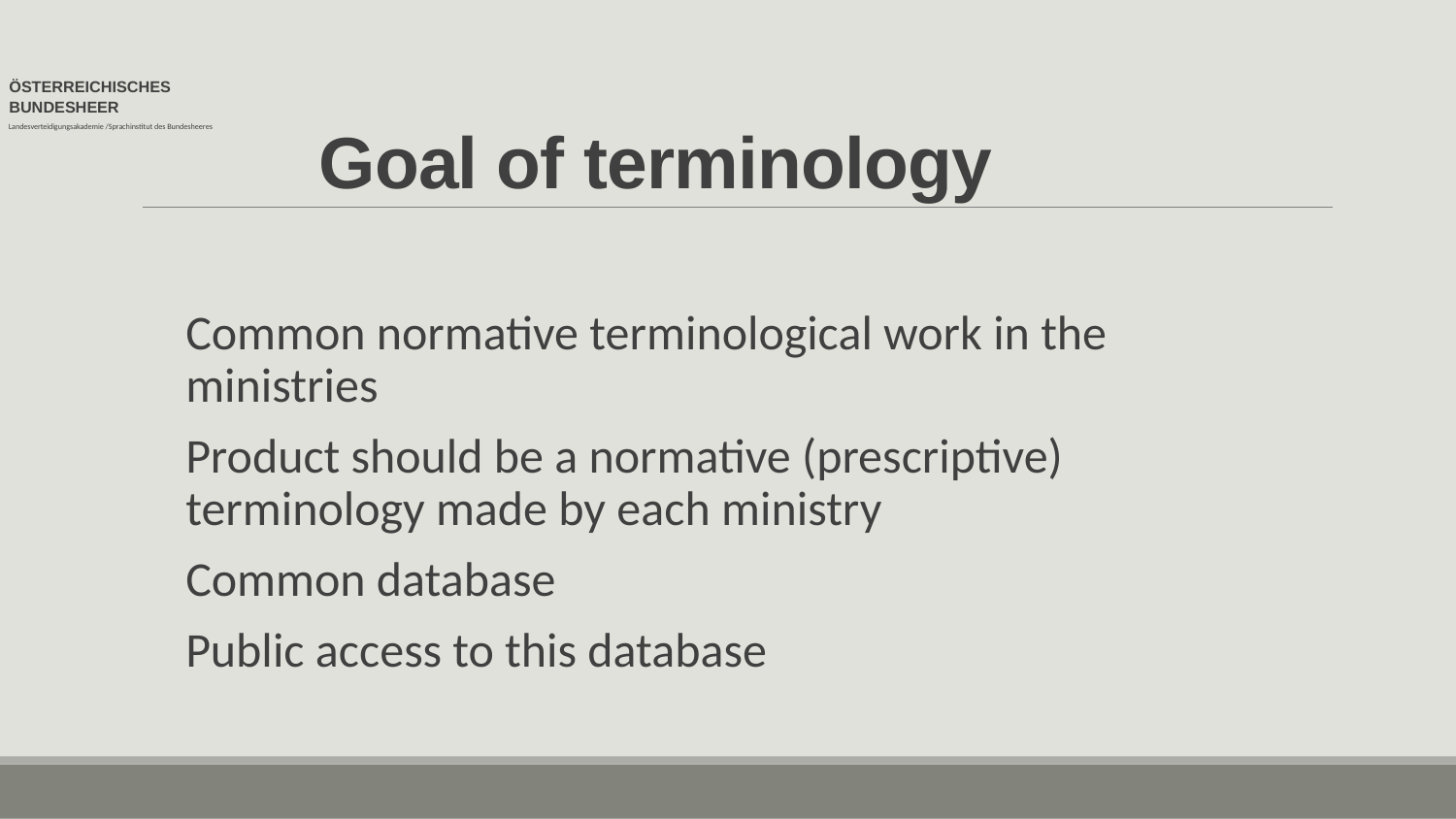

# Goal of terminology
ÖSTERREICHISCHES
BUNDESHEER
Landesverteidigungsakademie /Sprachinstitut des Bundesheeres

Common normative terminological work in the ministries
Product should be a normative (prescriptive) terminology made by each ministry
Common database
Public access to this database